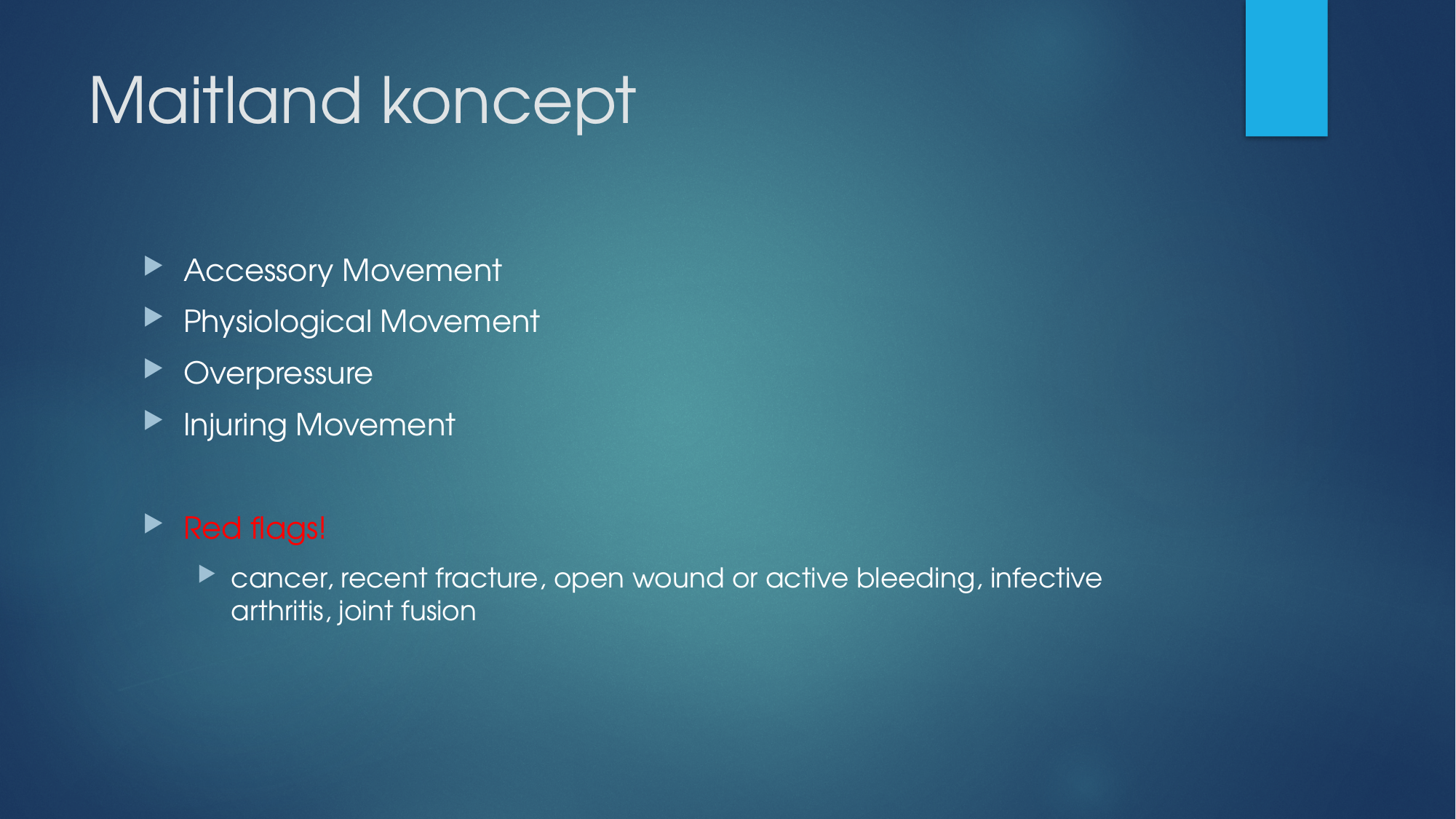

# Maitland koncept
Accessory Movement
Physiological Movement
Overpressure
Injuring Movement

Red flags!
cancer, recent fracture, open wound or active bleeding, infective arthritis, joint fusion